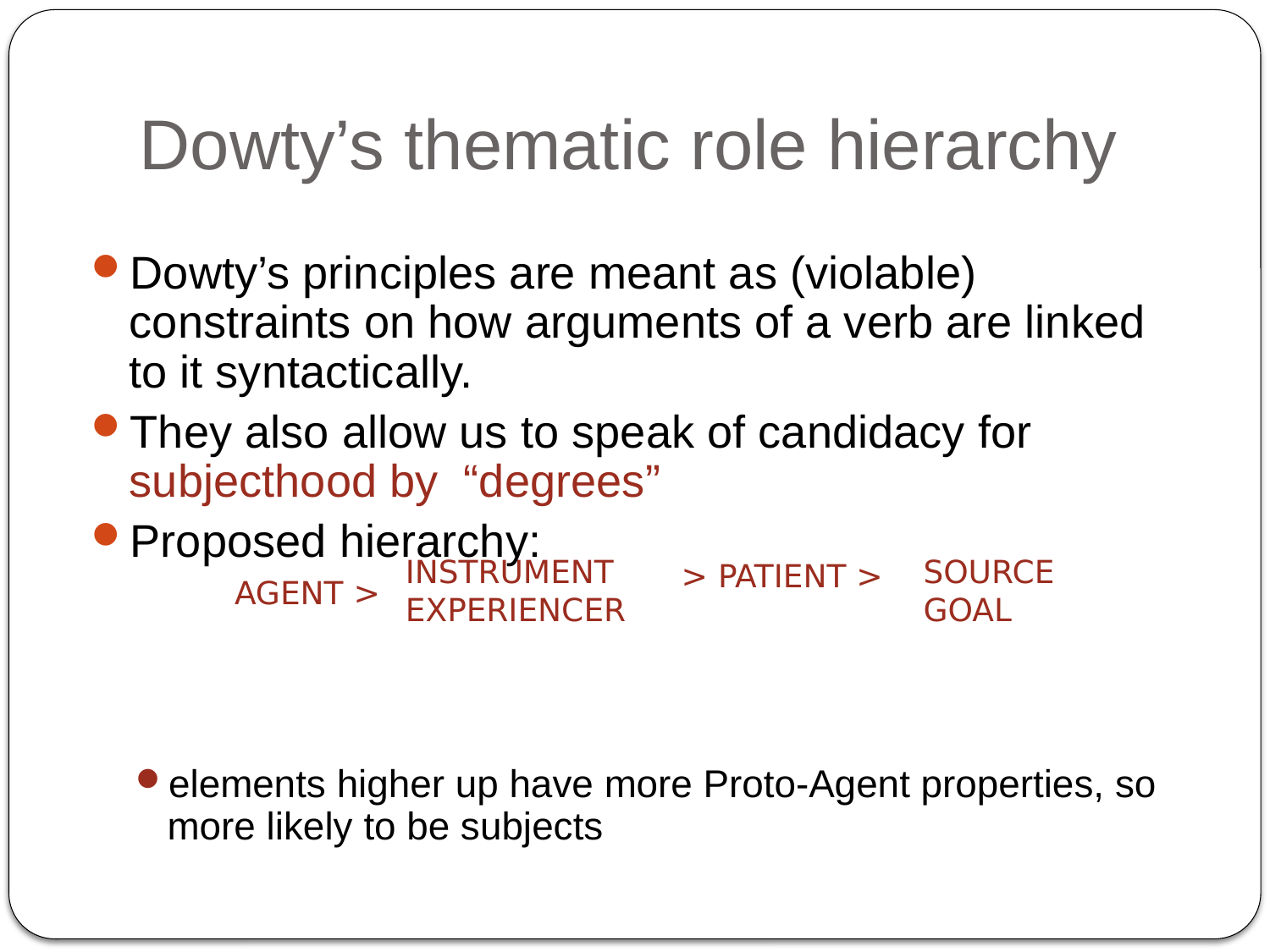

# Dowty’s thematic role hierarchy
Dowty’s principles are meant as (violable) constraints on how arguments of a verb are linked to it syntactically.
They also allow us to speak of candidacy for subjecthood by  “degrees”
Proposed hierarchy:

elements higher up have more Proto-Agent properties, so more likely to be subjects
INSTRUMENT
EXPERIENCER
SOURCE
GOAL
> PATIENT >
AGENT >